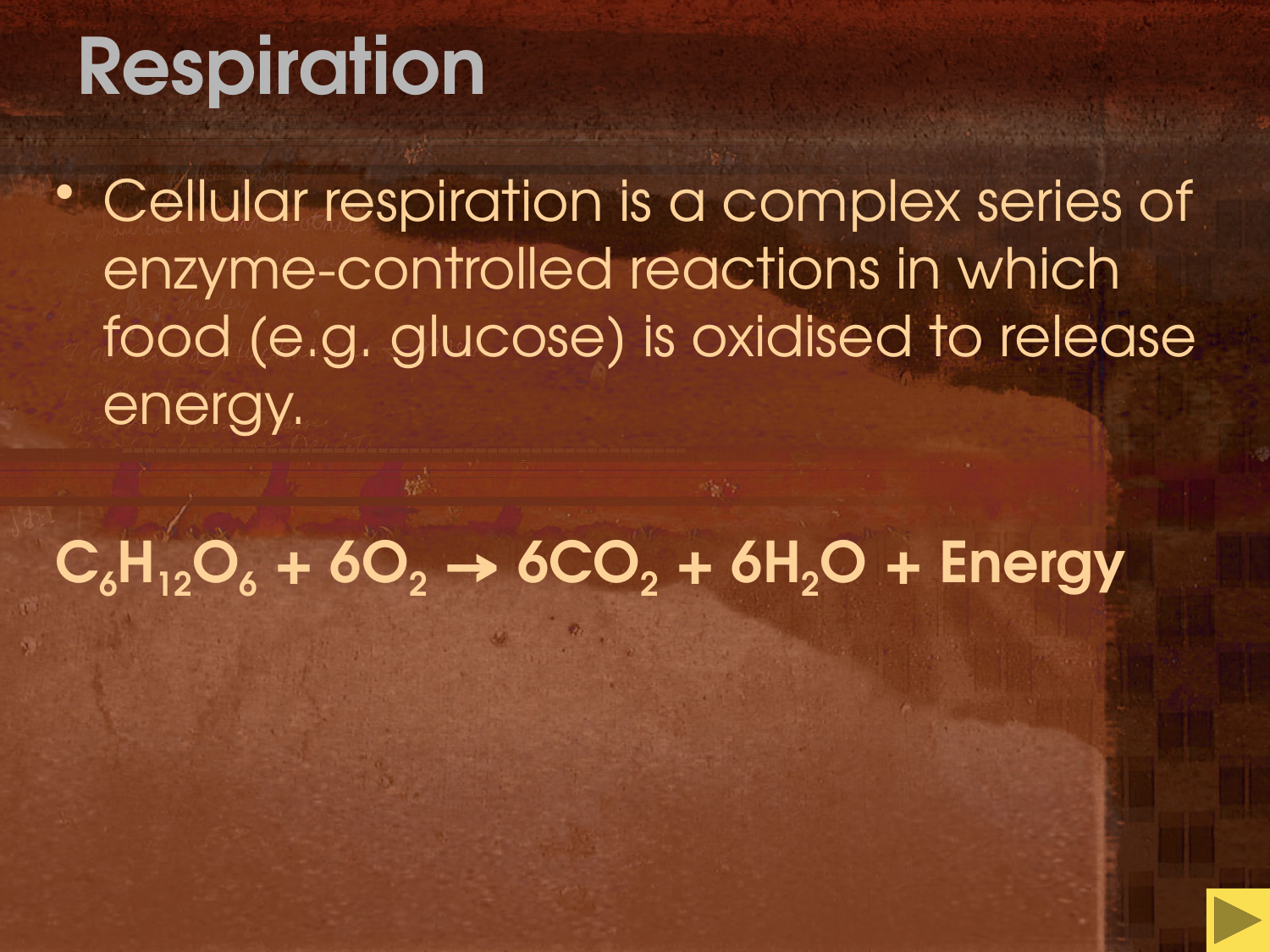

# Respiration
Cellular respiration is a complex series of enzyme-controlled reactions in which food (e.g. glucose) is oxidised to release energy.

C6H12O6 + 6O2 → 6CO2 + 6H2O + Energy